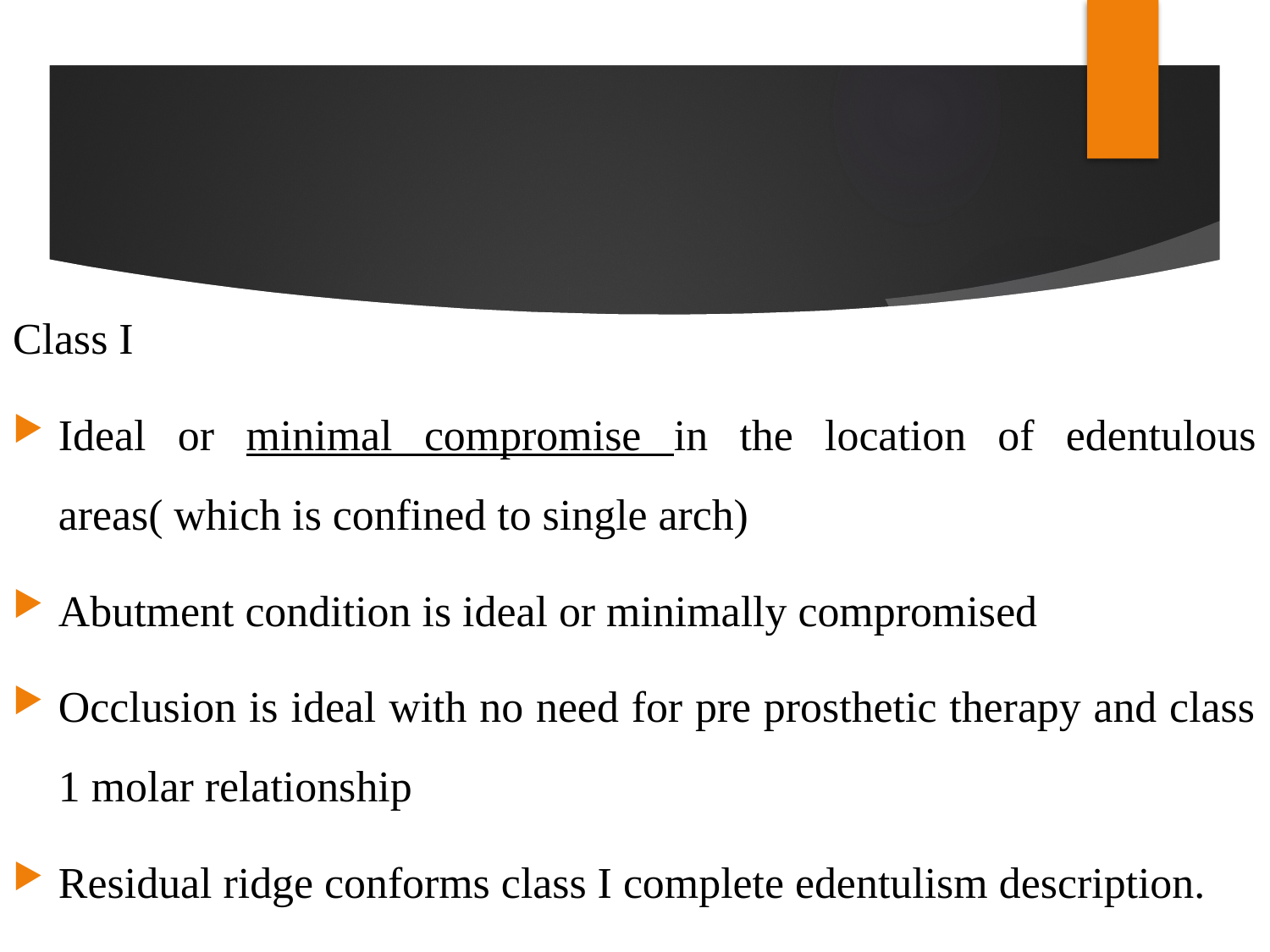

#
Class I
Ideal or minimal compromise in the location of edentulous areas( which is confined to single arch)
Abutment condition is ideal or minimally compromised
Occlusion is ideal with no need for pre prosthetic therapy and class 1 molar relationship
Residual ridge conforms class I complete edentulism description.